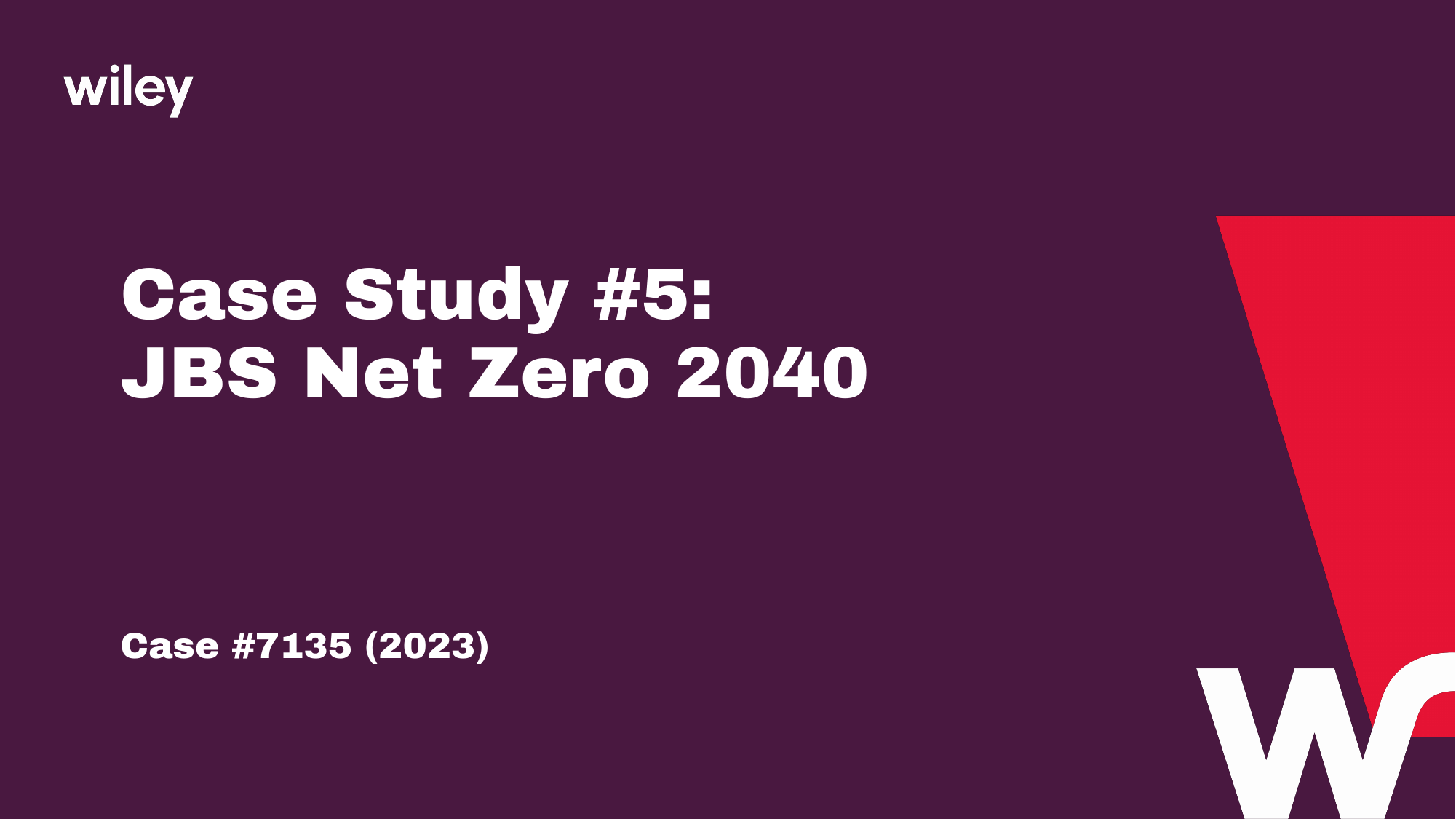

# Case Study #5: JBS Net Zero 2040
Case #7135 (2023)